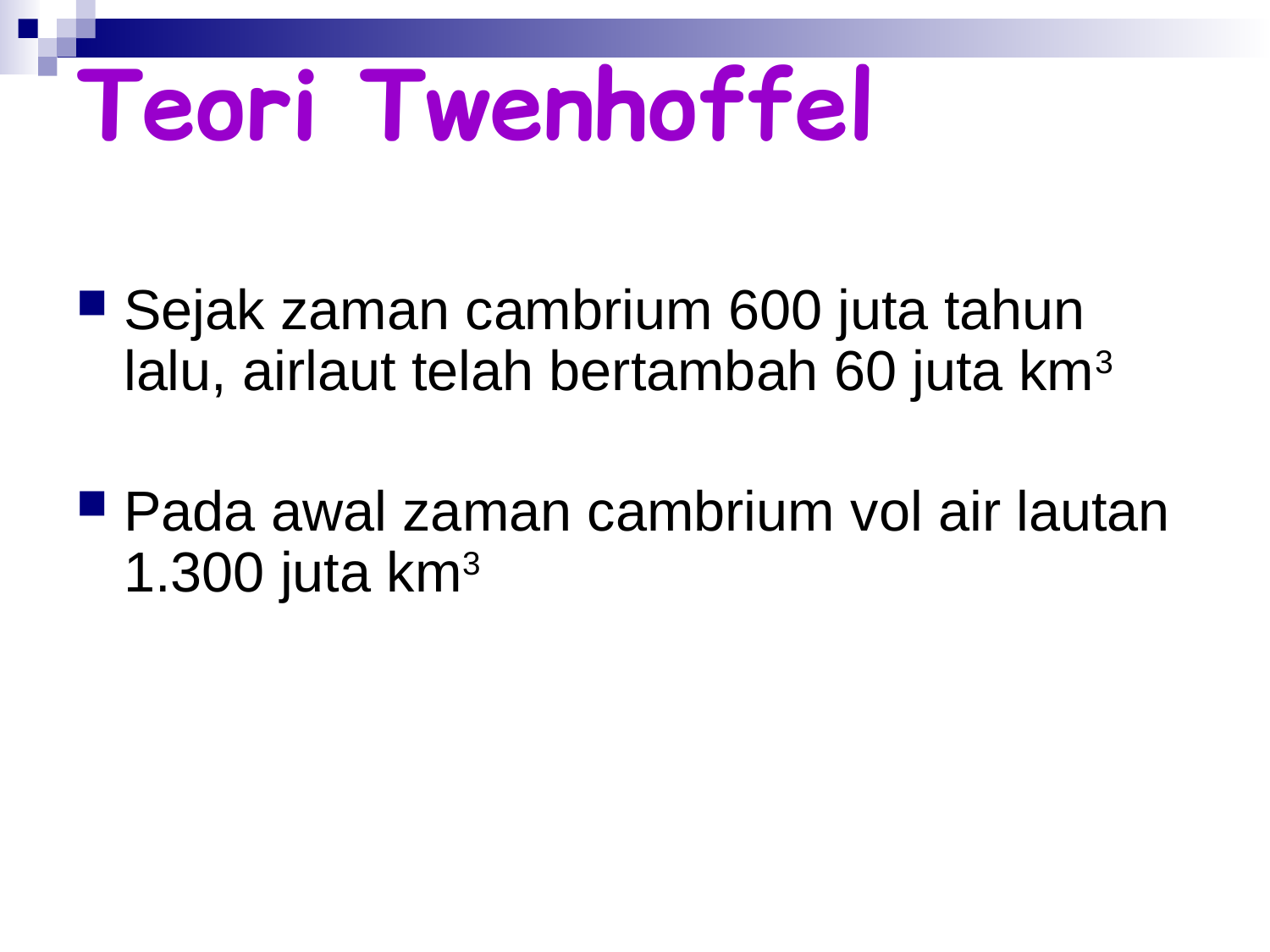

# Teori Twenhoffel
Sejak zaman cambrium 600 juta tahun lalu, airlaut telah bertambah 60 juta km3
Pada awal zaman cambrium vol air lautan 1.300 juta km3